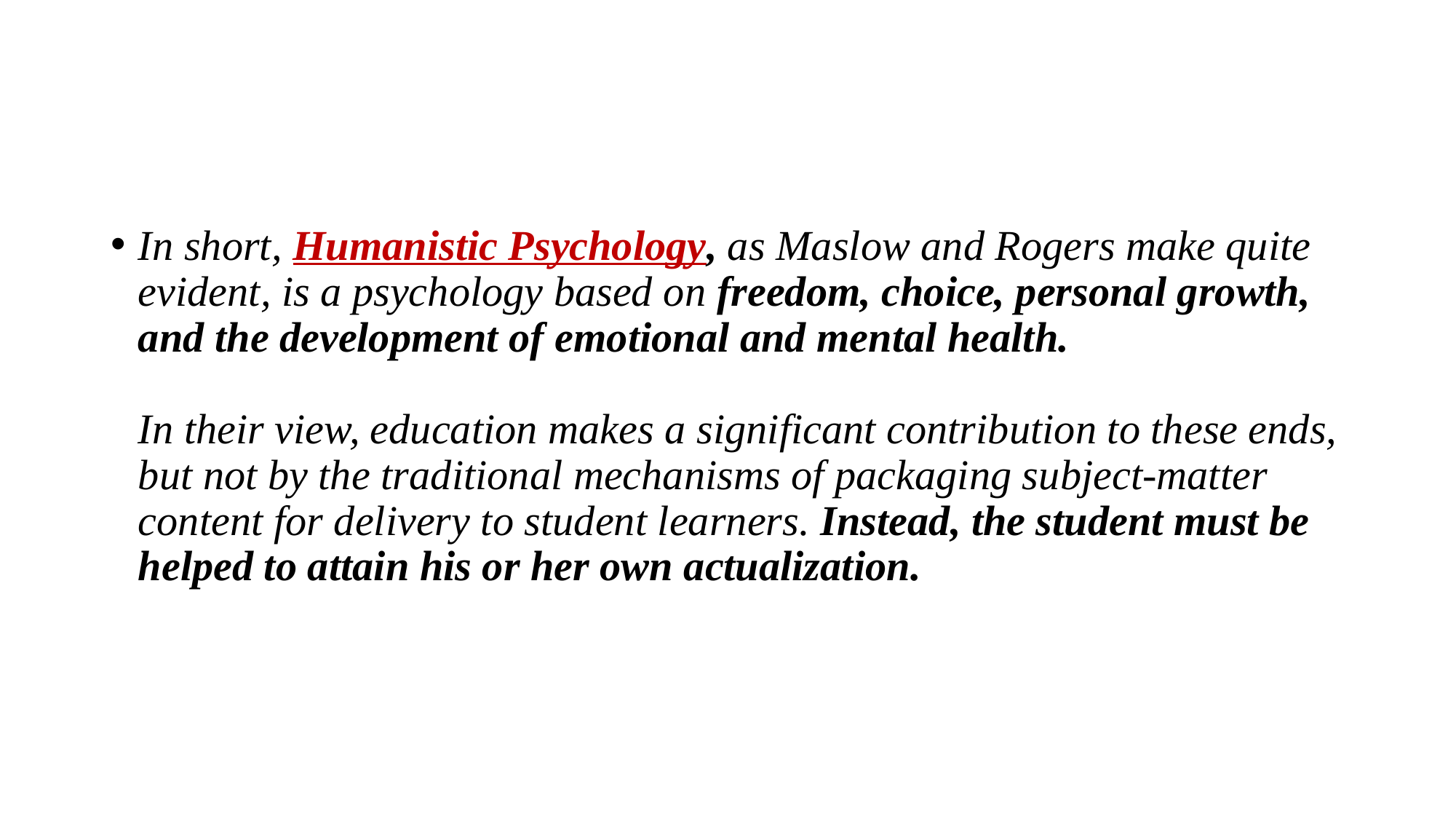

#
In short, Humanistic Psychology, as Maslow and Rogers make quite evident, is a psychology based on freedom, choice, personal growth, and the development of emotional and mental health.
In their view, education makes a significant contribution to these ends, but not by the traditional mechanisms of packaging subject-matter content for delivery to student learners. Instead, the student must be helped to attain his or her own actualization.